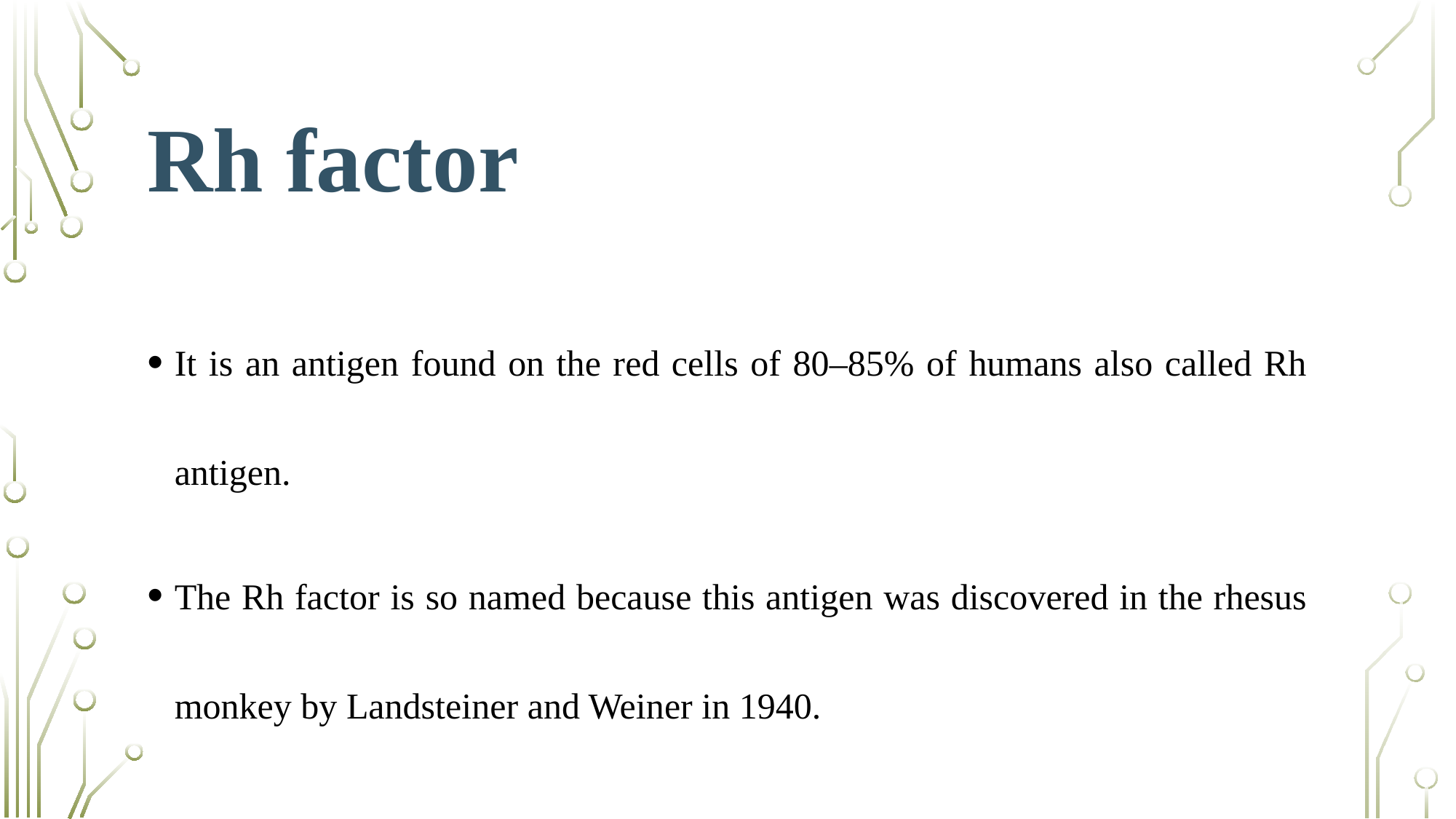

# Rh factor
It is an antigen found on the red cells of 80–85% of humans also called Rh antigen.
The Rh factor is so named because this antigen was discovered in the rhesus monkey by Landsteiner and Weiner in 1940.